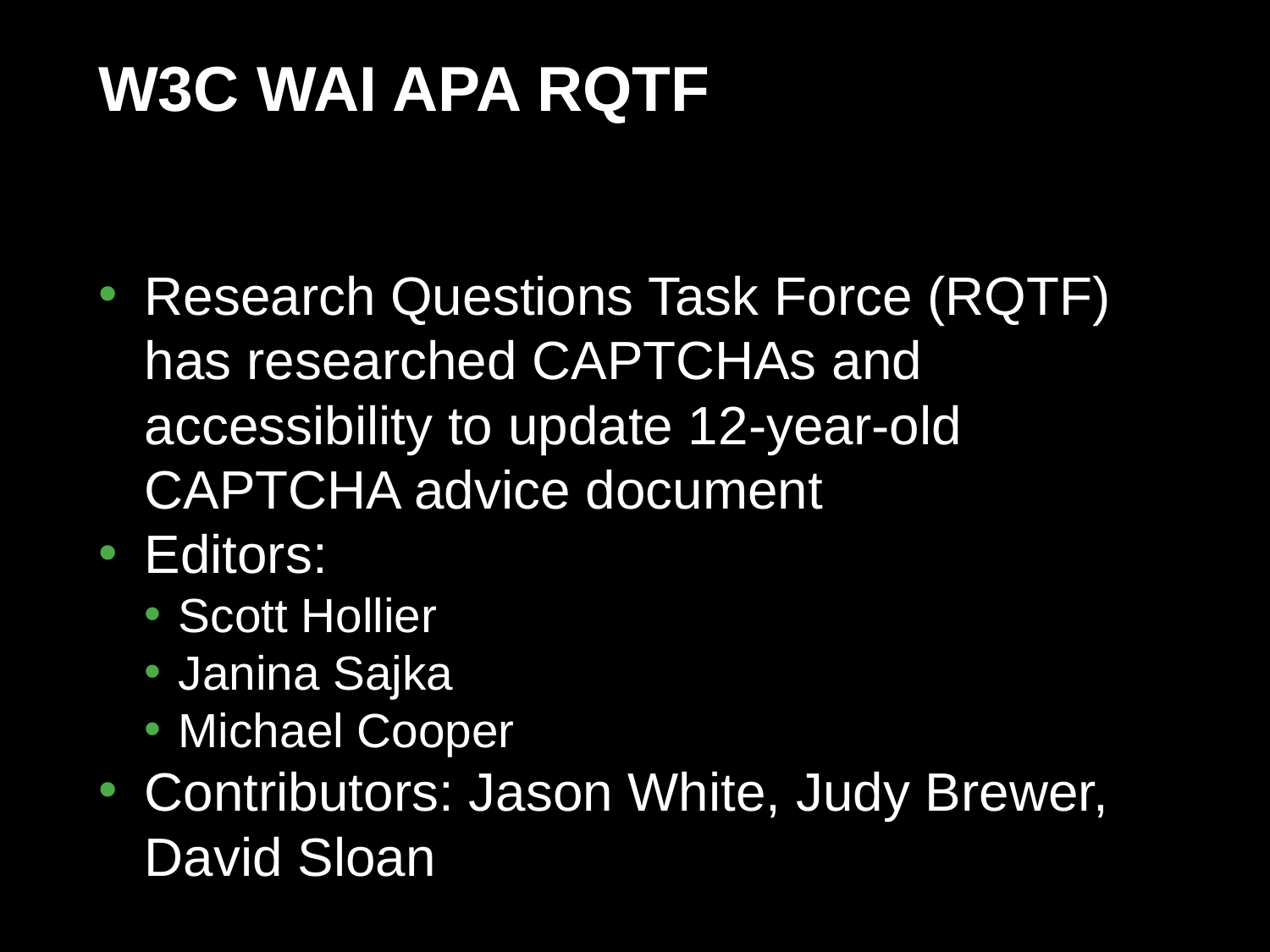

# W3C WAI APA RQTF
Research Questions Task Force (RQTF) has researched CAPTCHAs and accessibility to update 12-year-old CAPTCHA advice document
Editors:
Scott Hollier
Janina Sajka
Michael Cooper
Contributors: Jason White, Judy Brewer, David Sloan